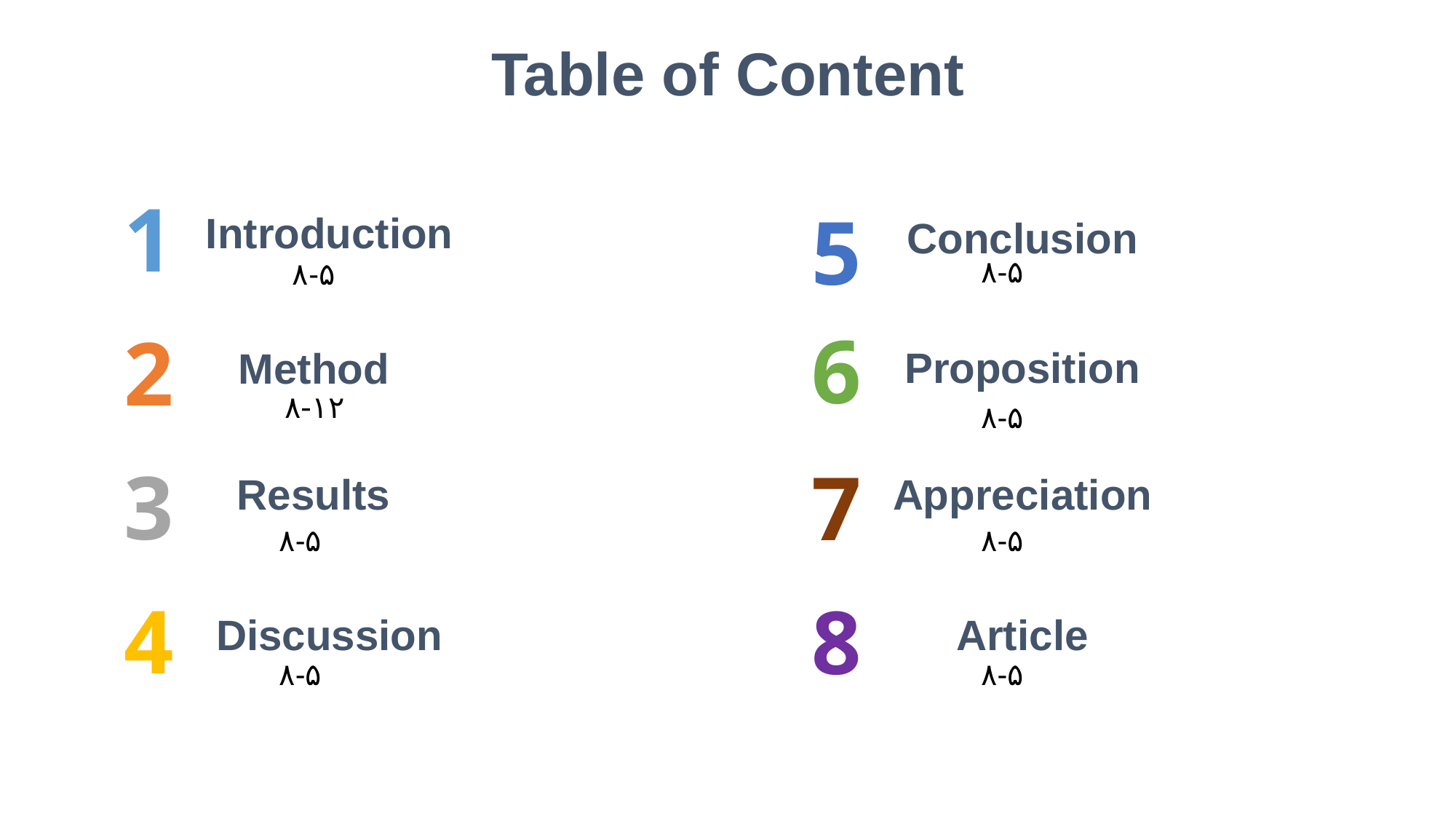

Table of Content
1
5
Introduction
Conclusion
۸-۵
۸-۵
6
2
Proposition
Method
۸-۱۲
۸-۵
3
Results
Appreciation

7
۸-۵
۸-۵
4
Discussion
Article
8
۸-۵
۸-۵